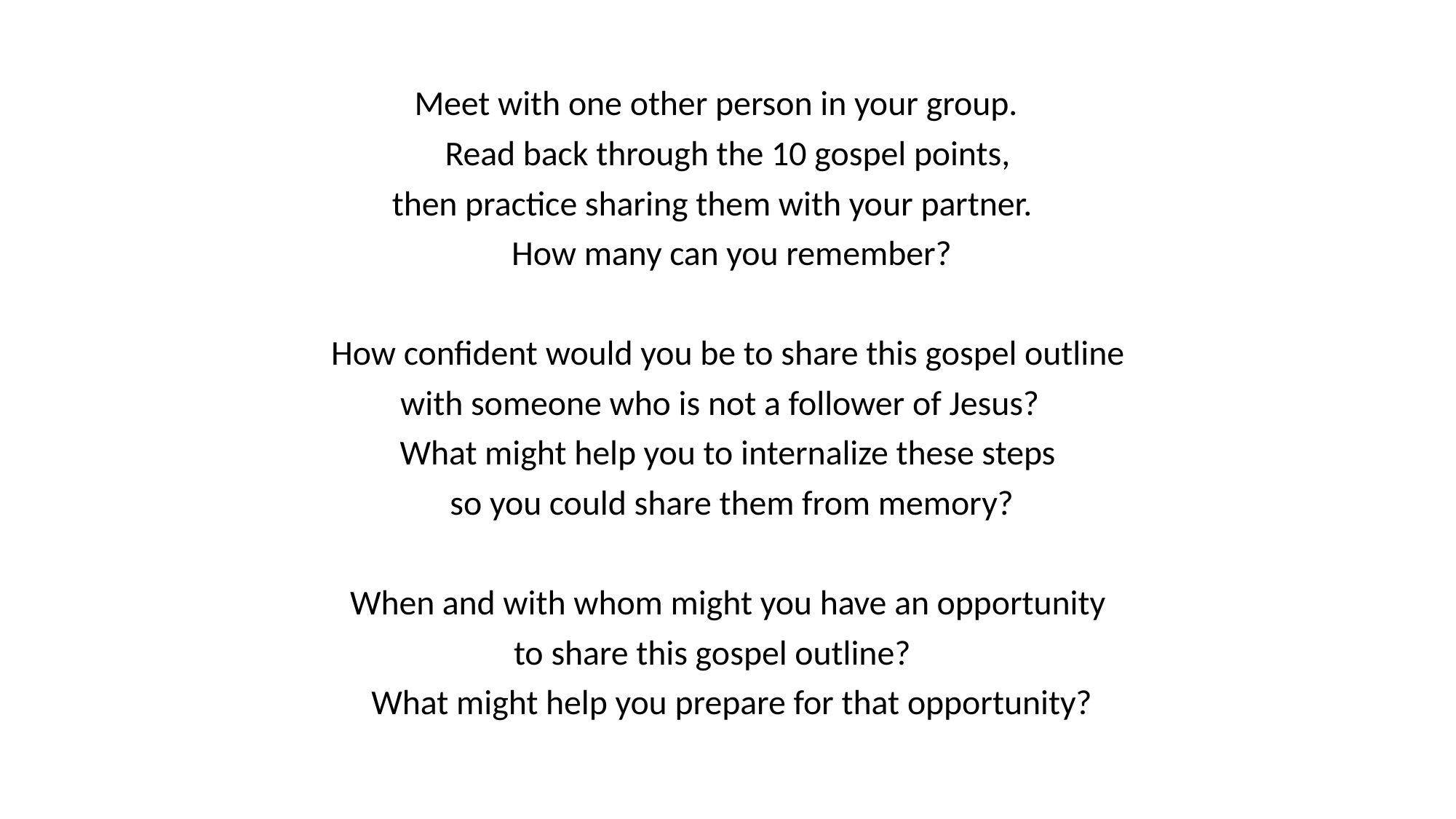

Meet with one other person in your group.
Read back through the 10 gospel points,
then practice sharing them with your partner.
How many can you remember?

How confident would you be to share this gospel outline
with someone who is not a follower of Jesus?
What might help you to internalize these steps
so you could share them from memory?

When and with whom might you have an opportunity
to share this gospel outline?
What might help you prepare for that opportunity?